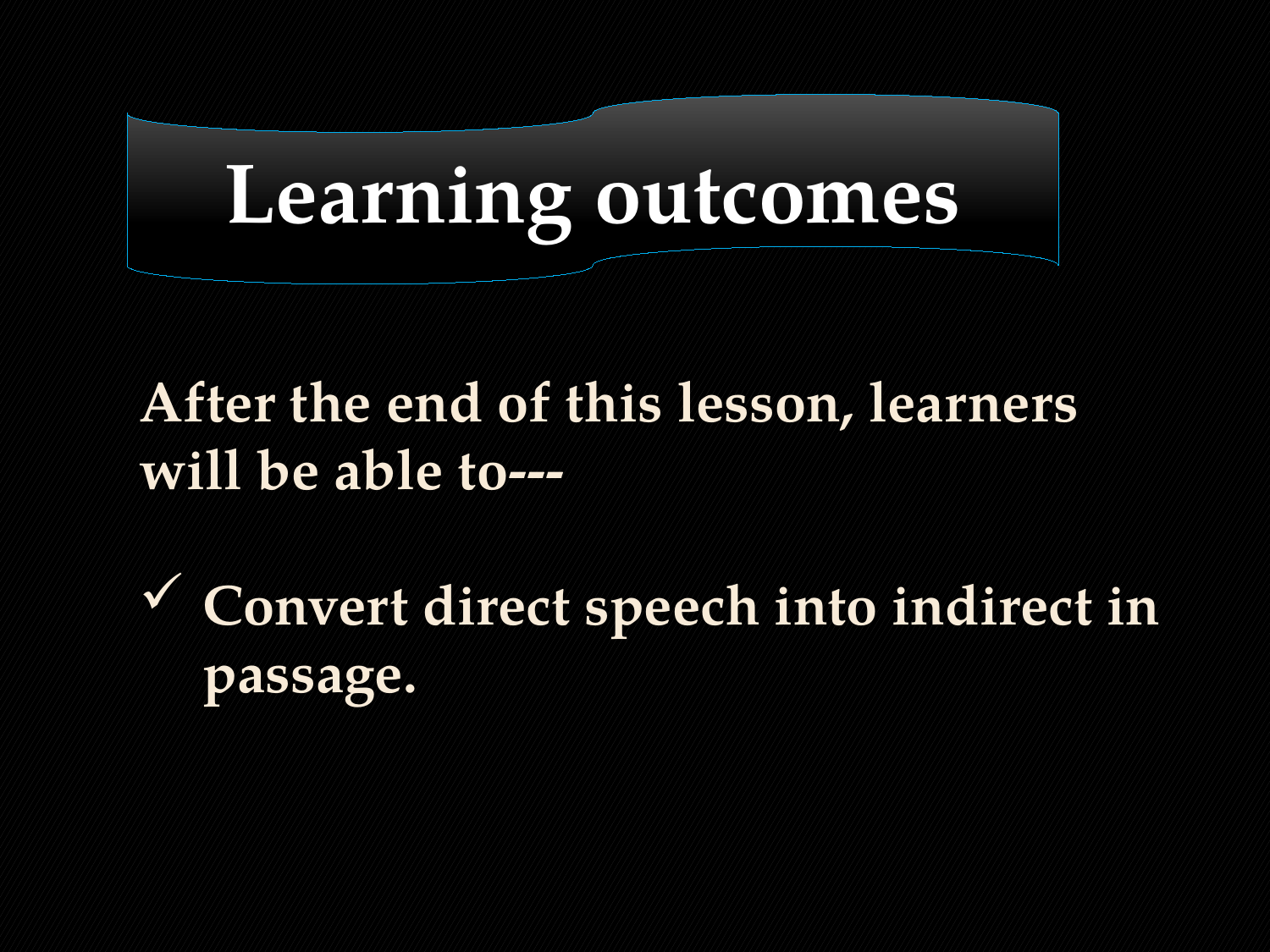

Learning outcomes
After the end of this lesson, learners  will be able to---

Convert direct speech into indirect in passage.